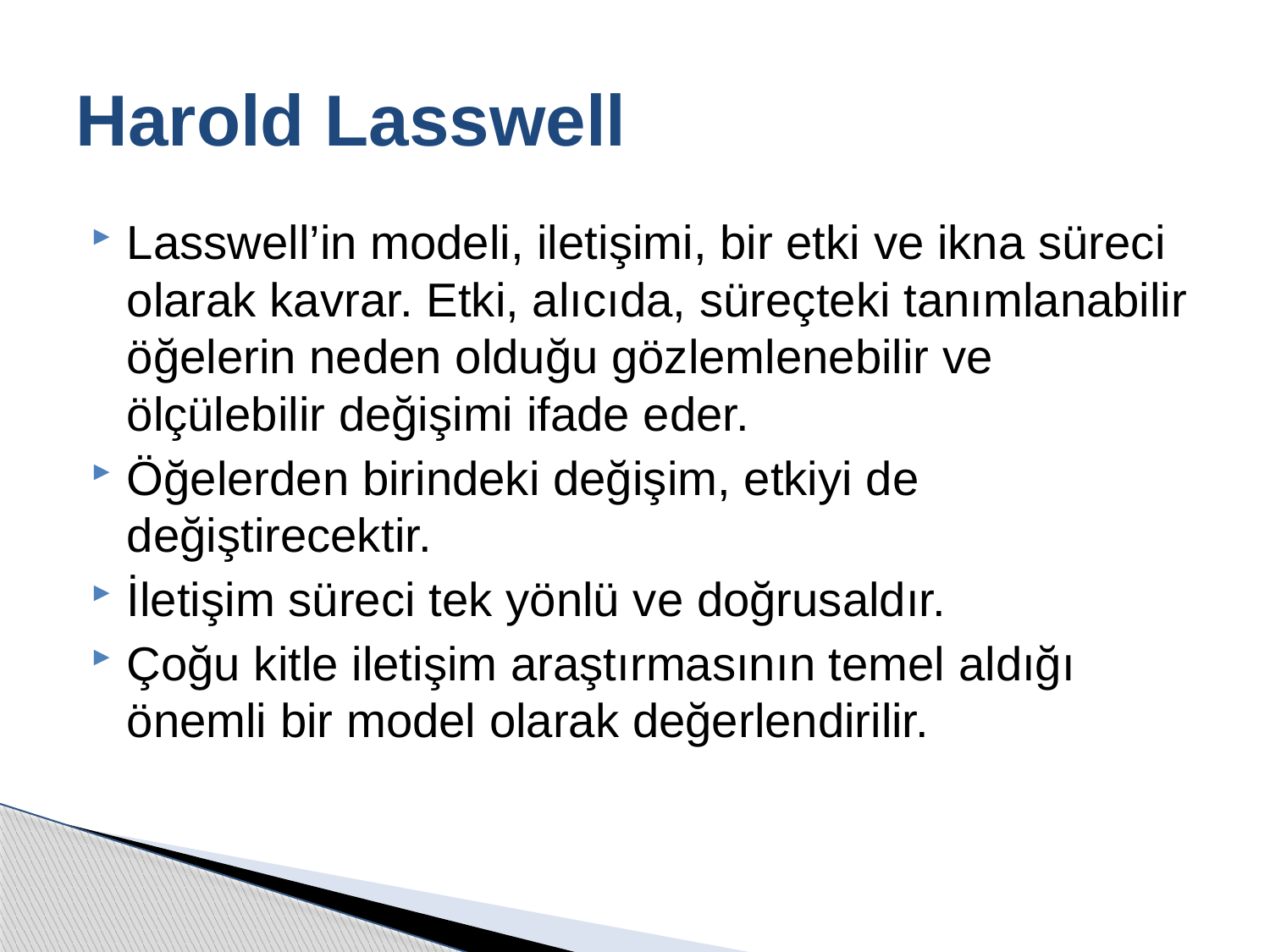

# Harold Lasswell
Lasswell’in modeli, iletişimi, bir etki ve ikna süreci olarak kavrar. Etki, alıcıda, süreçteki tanımlanabilir öğelerin neden olduğu gözlemlenebilir ve ölçülebilir değişimi ifade eder.
Öğelerden birindeki değişim, etkiyi de değiştirecektir.
İletişim süreci tek yönlü ve doğrusaldır.
Çoğu kitle iletişim araştırmasının temel aldığı önemli bir model olarak değerlendirilir.